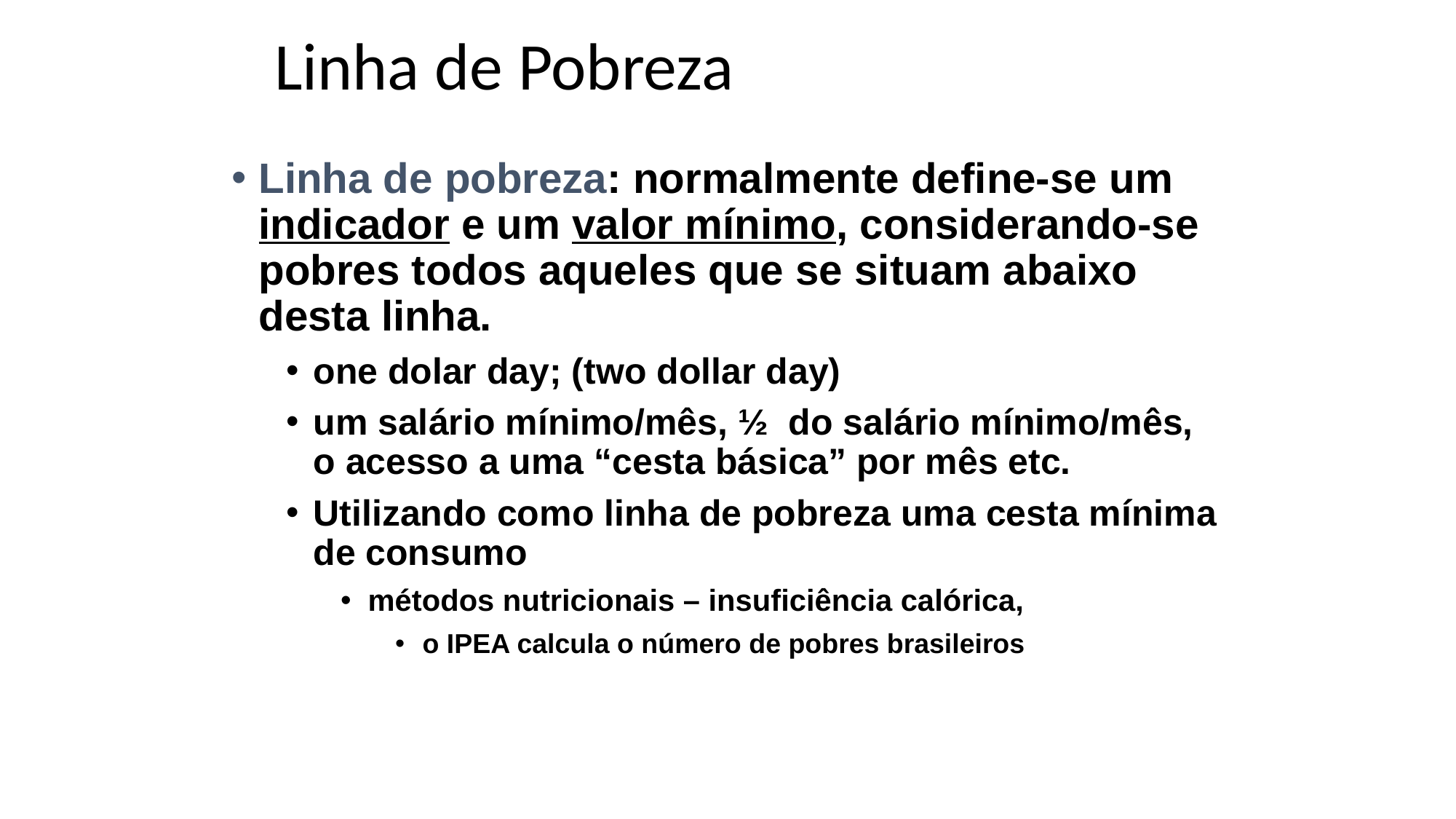

Linha de Pobreza
Linha de pobreza: normalmente define-se um indicador e um valor mínimo, considerando-se pobres todos aqueles que se situam abaixo desta linha.
one dolar day; (two dollar day)
um salário mínimo/mês, ½  do salário mínimo/mês, o acesso a uma “cesta básica” por mês etc.
Utilizando como linha de pobreza uma cesta mínima de consumo
métodos nutricionais – insuficiência calórica,
o IPEA calcula o número de pobres brasileiros